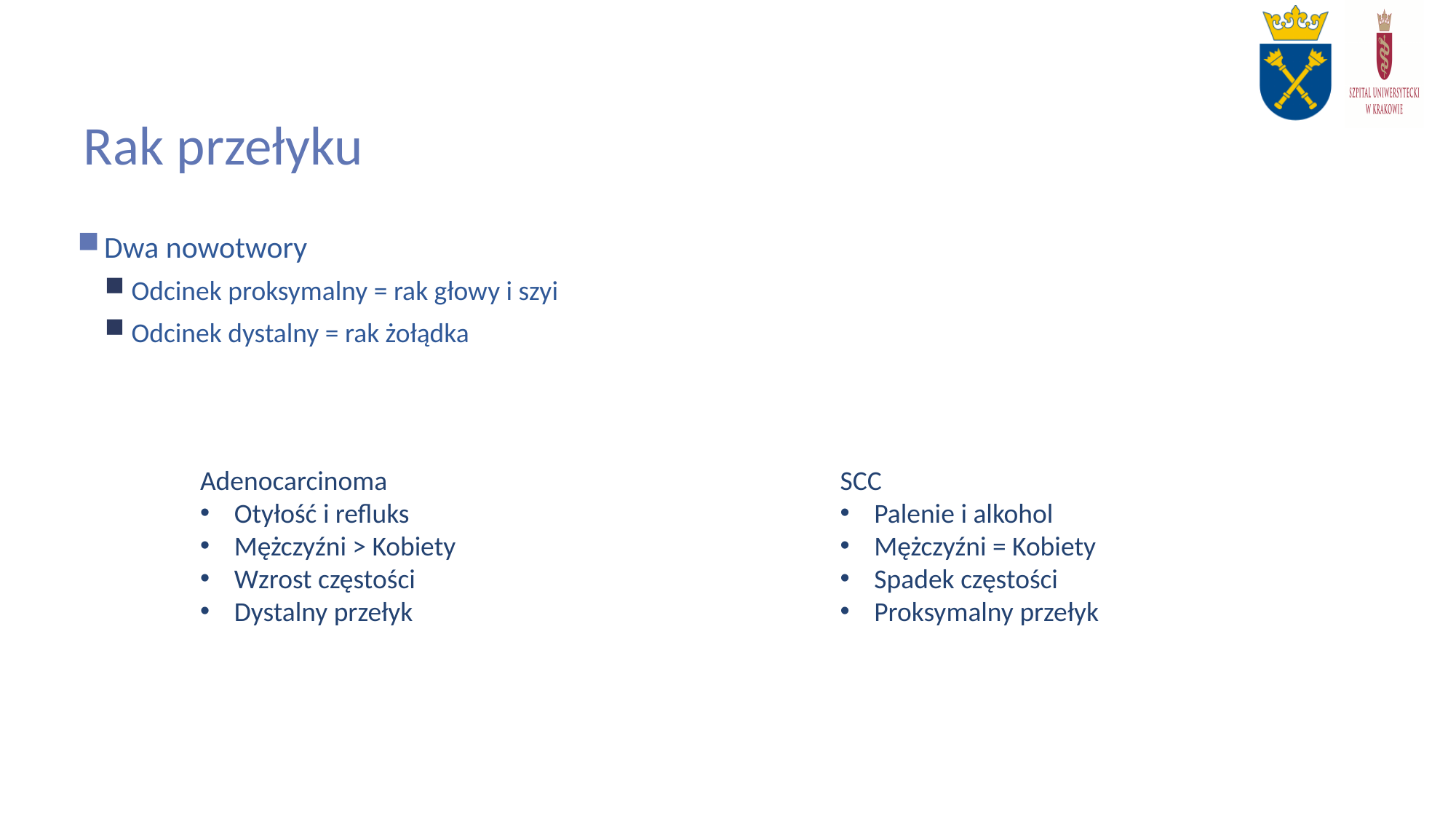

# Rak przełyku
Dwa nowotwory
Odcinek proksymalny = rak głowy i szyi
Odcinek dystalny = rak żołądka
Adenocarcinoma
Otyłość i refluks
Mężczyźni > Kobiety
Wzrost częstości
Dystalny przełyk
SCC
Palenie i alkohol
Mężczyźni = Kobiety
Spadek częstości
Proksymalny przełyk